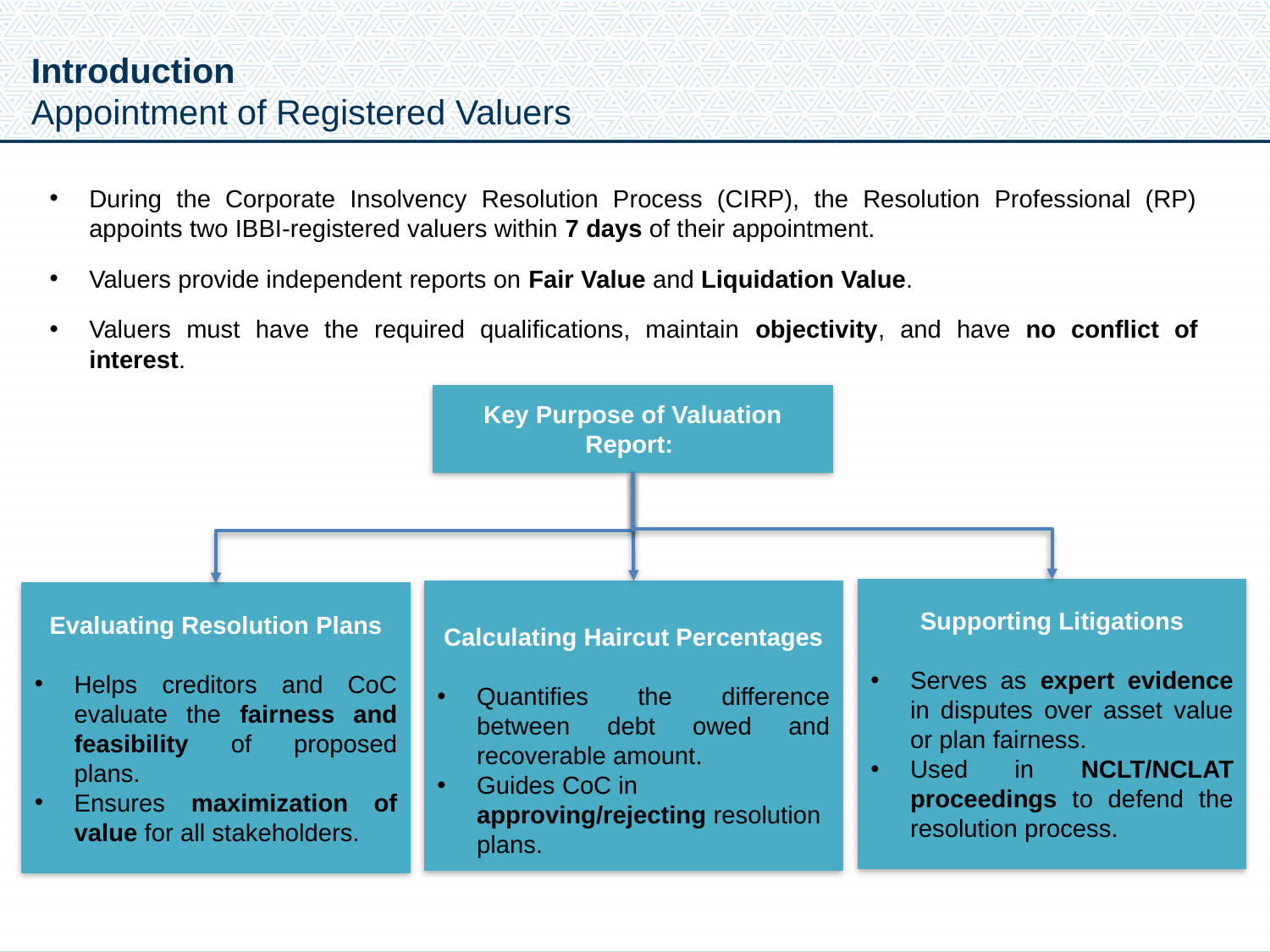

Introduction
Appointment of Registered Valuers
During the Corporate Insolvency Resolution Process (CIRP), the Resolution Professional (RP) appoints two IBBI-registered valuers within 7 days of their appointment.
Valuers provide independent reports on Fair Value and Liquidation Value.
Valuers must have the required qualifications, maintain objectivity, and have no conflict of interest.
Key Purpose of Valuation Report:

Supporting Litigations

Serves as expert evidence in disputes over asset value or plan fairness.
Used in NCLT/NCLAT proceedings to defend the resolution process.

Calculating Haircut Percentages

Quantifies the difference between debt owed and recoverable amount.
Guides CoC in approving/rejecting resolution plans.
Evaluating Resolution Plans

Helps creditors and CoC evaluate the fairness and feasibility of proposed plans.
Ensures maximization of value for all stakeholders.
5